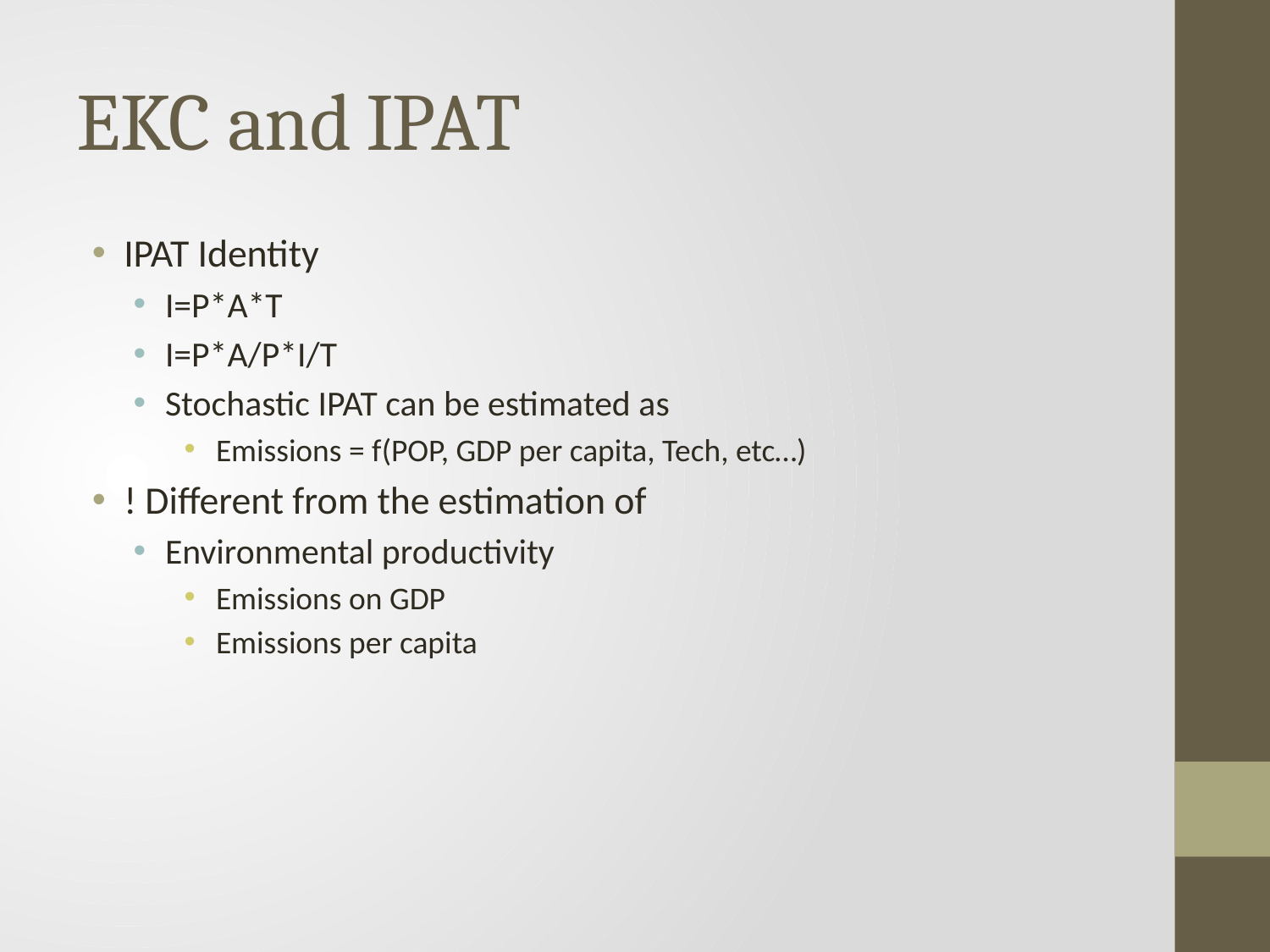

# EKC and IPAT
IPAT Identity
I=P*A*T
I=P*A/P*I/T
Stochastic IPAT can be estimated as
Emissions = f(POP, GDP per capita, Tech, etc…)
! Different from the estimation of
Environmental productivity
Emissions on GDP
Emissions per capita